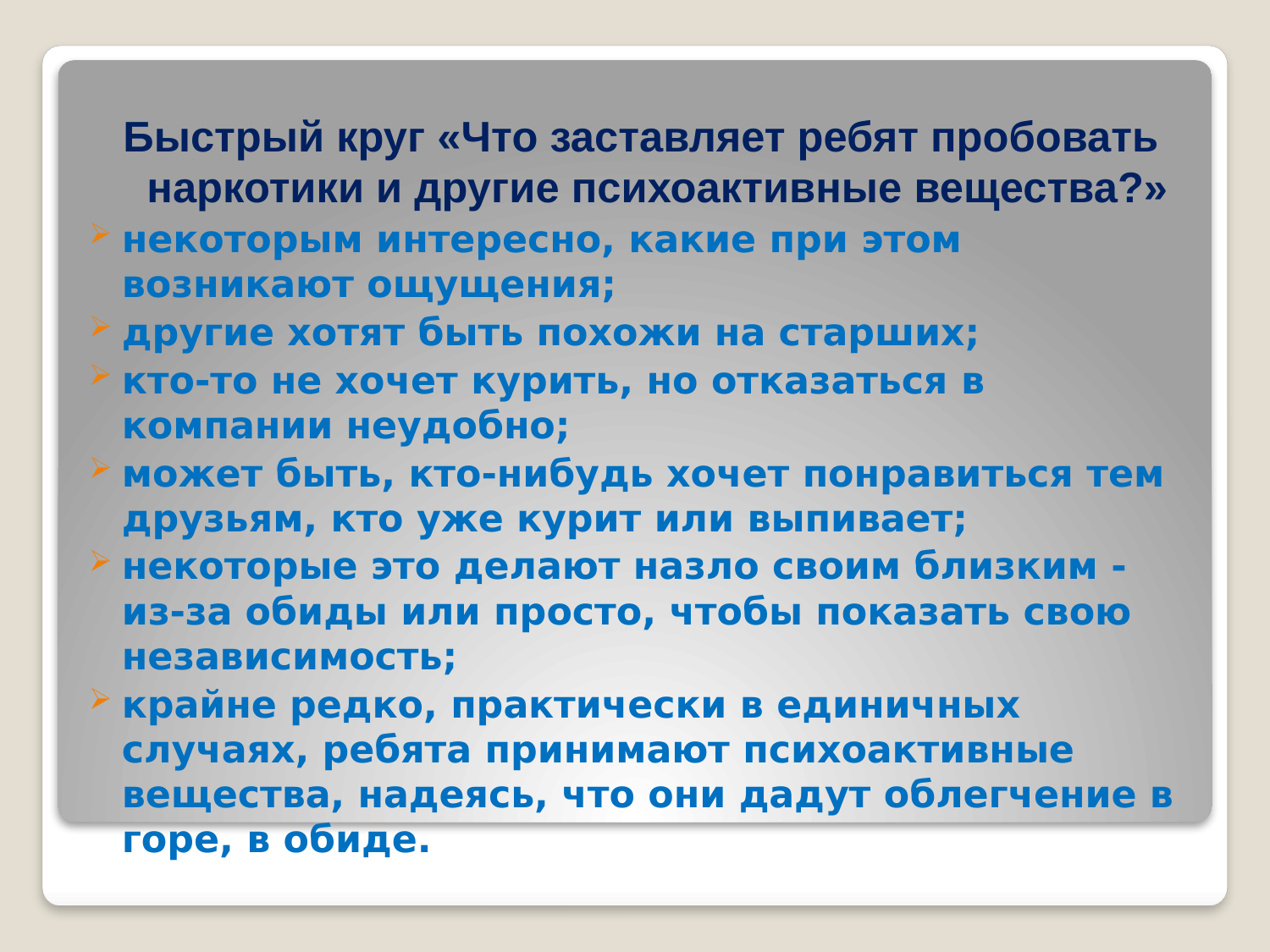

Быстрый круг «Что заставляет ребят пробовать наркотики и другие психоактивные вещества?»
некоторым интересно, какие при этом возникают ощущения;
другие хотят быть похожи на старших;
кто-то не хочет курить, но отказаться в компании неудобно;
может быть, кто-нибудь хочет понравиться тем друзьям, кто уже курит или выпивает;
некоторые это делают назло своим близким - из-за обиды или просто, чтобы показать свою независимость;
крайне редко, практически в единичных случаях, ребята принимают психоактивные вещества, надеясь, что они дадут облегчение в горе, в обиде.